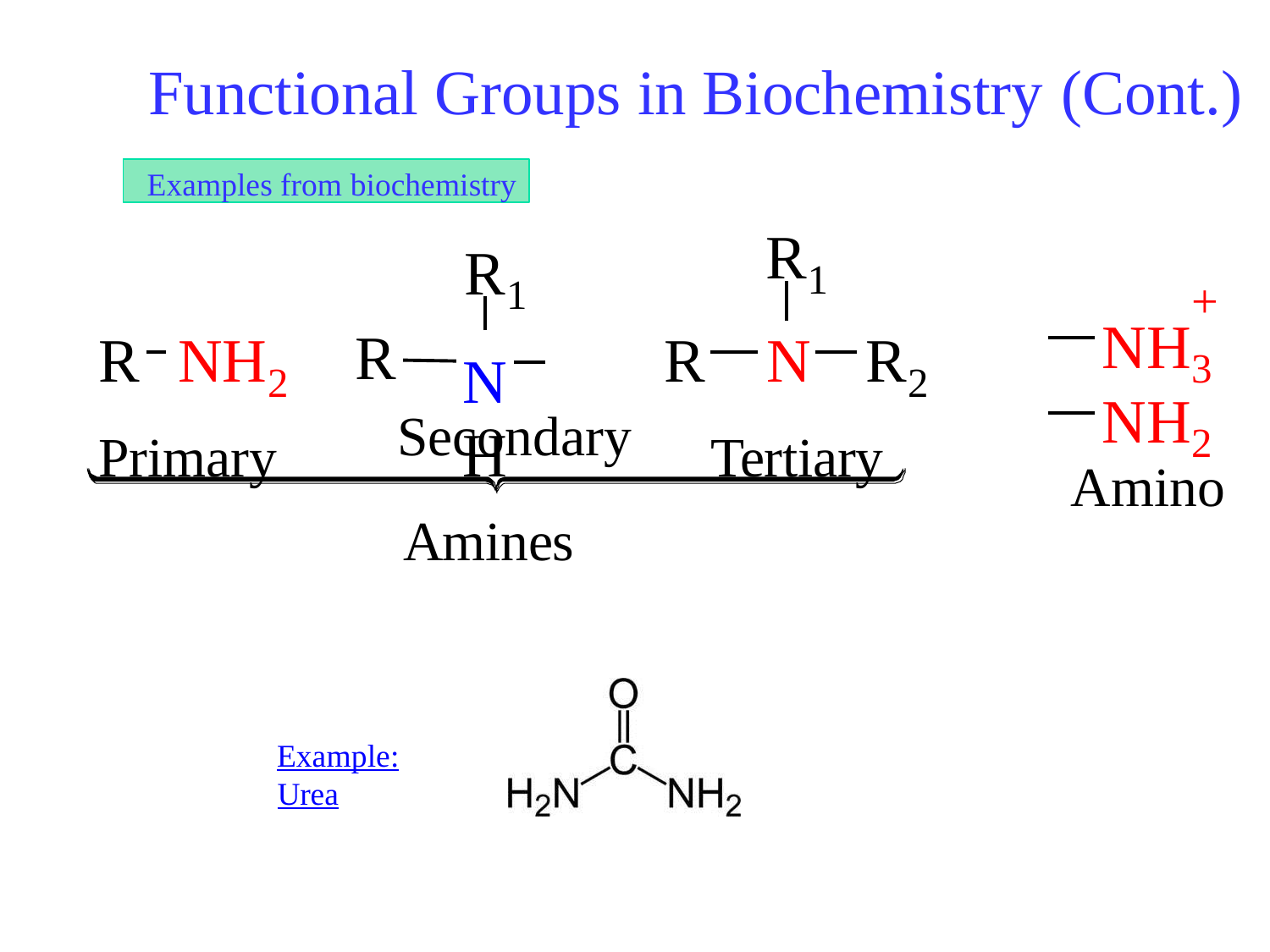

# Functional Groups in Biochemistry (Cont.)
Examples from biochemistry
R1
N	H
R1
+

R	NH2
Primary
R	N	R2
Tertiary
NH3

R

Secondary  Amines

NH2

Amino

Example:
Urea